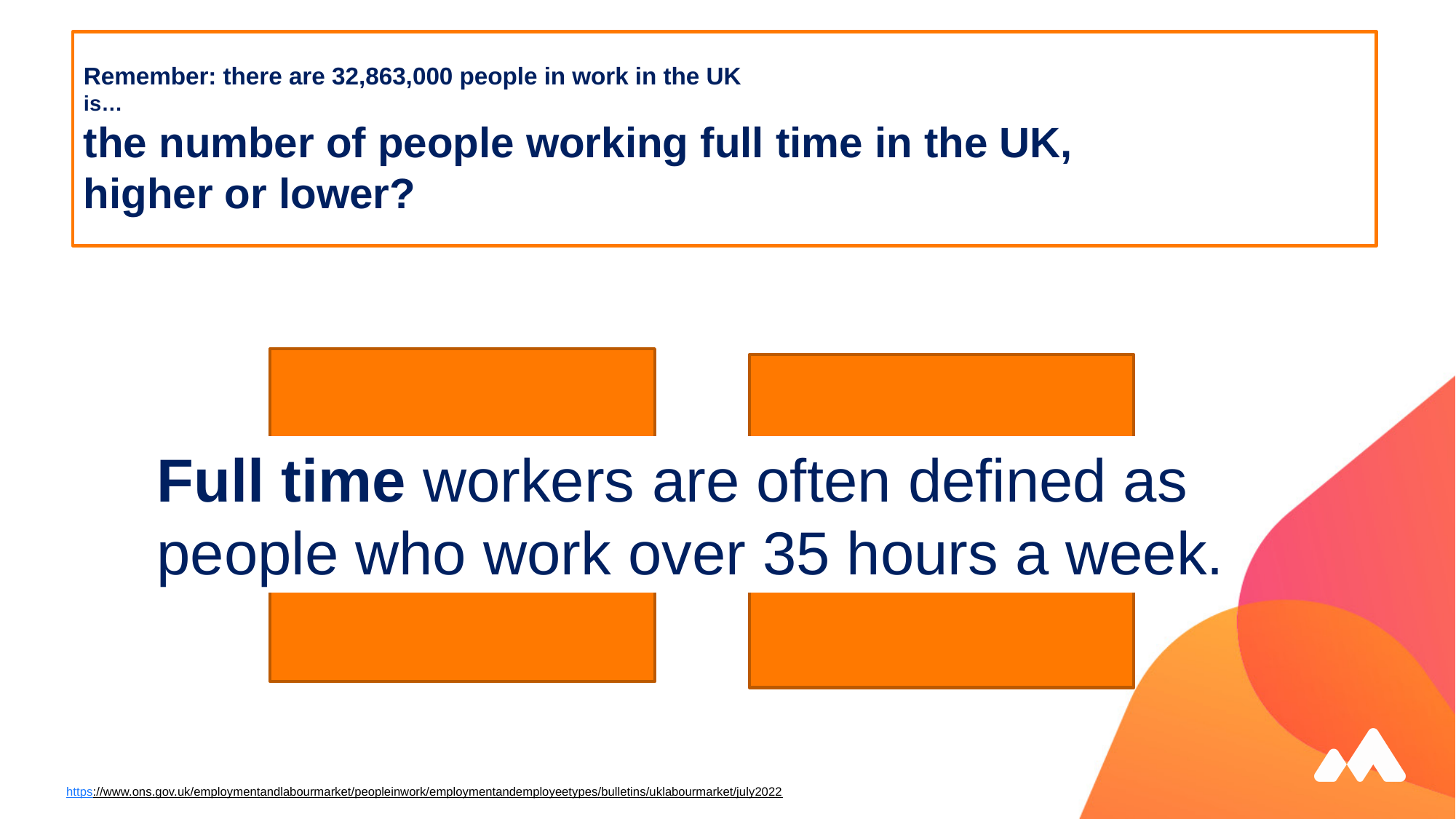

# Remember: there are 32,863,000 people in work in the UK is… the number of people working full time in the UK, higher or lower?
Higher
Lower
Lower -
24,686,000 work full time
Full time workers are often defined as people who work over 35 hours a week.
https://www.ons.gov.uk/employmentandlabourmarket/peopleinwork/employmentandemployeetypes/bulletins/uklabourmarket/july2022